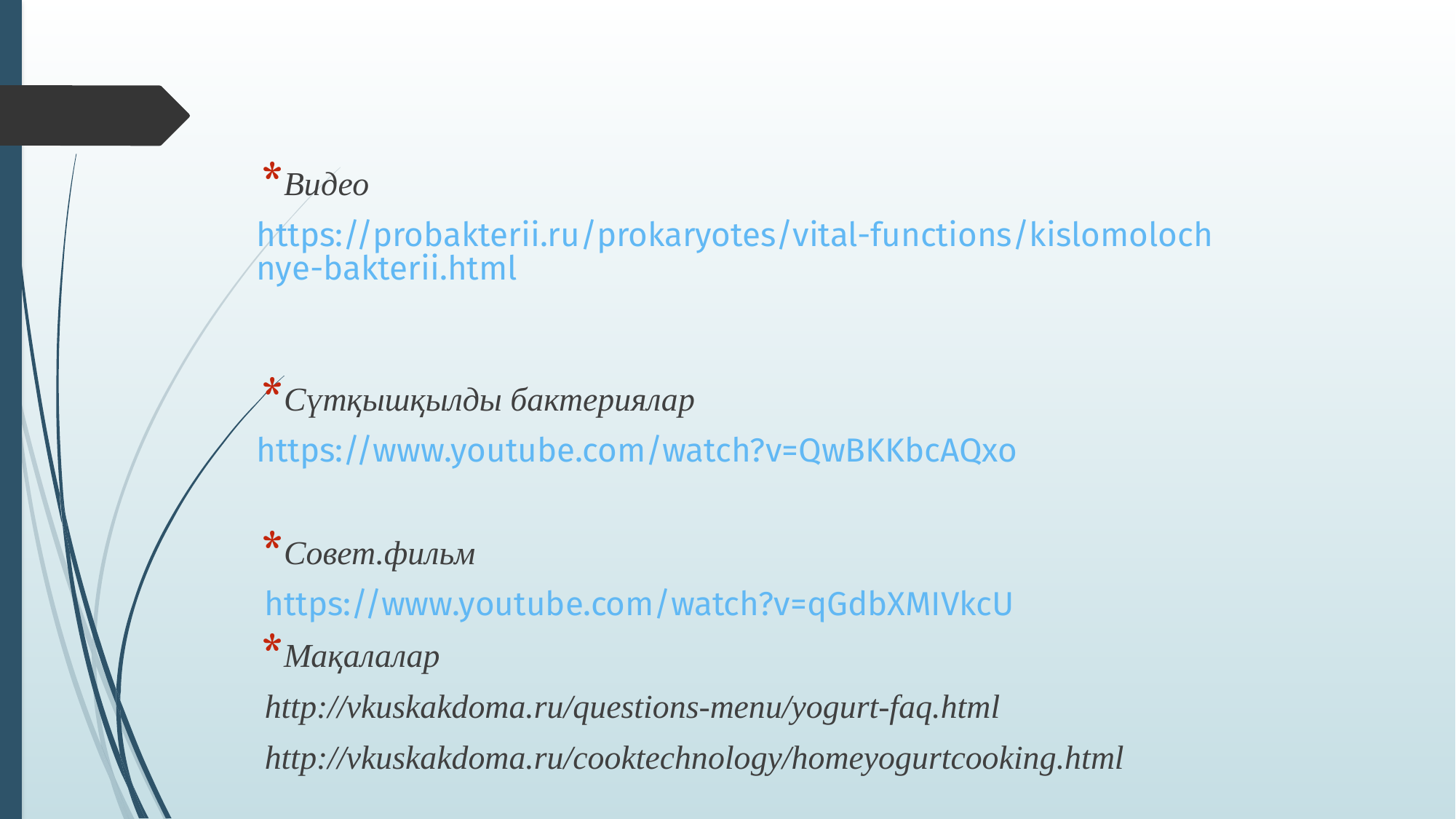

Видео
https://probakterii.ru/prokaryotes/vital-functions/kislomolochnye-bakterii.html
Сүтқышқылды бактериялар
https://www.youtube.com/watch?v=QwBKKbcAQxo

Совет.фильм
https://www.youtube.com/watch?v=qGdbXMIVkcU
Мақалалар
http://vkuskakdoma.ru/questions-menu/yogurt-faq.html
http://vkuskakdoma.ru/cooktechnology/homeyogurtcooking.html